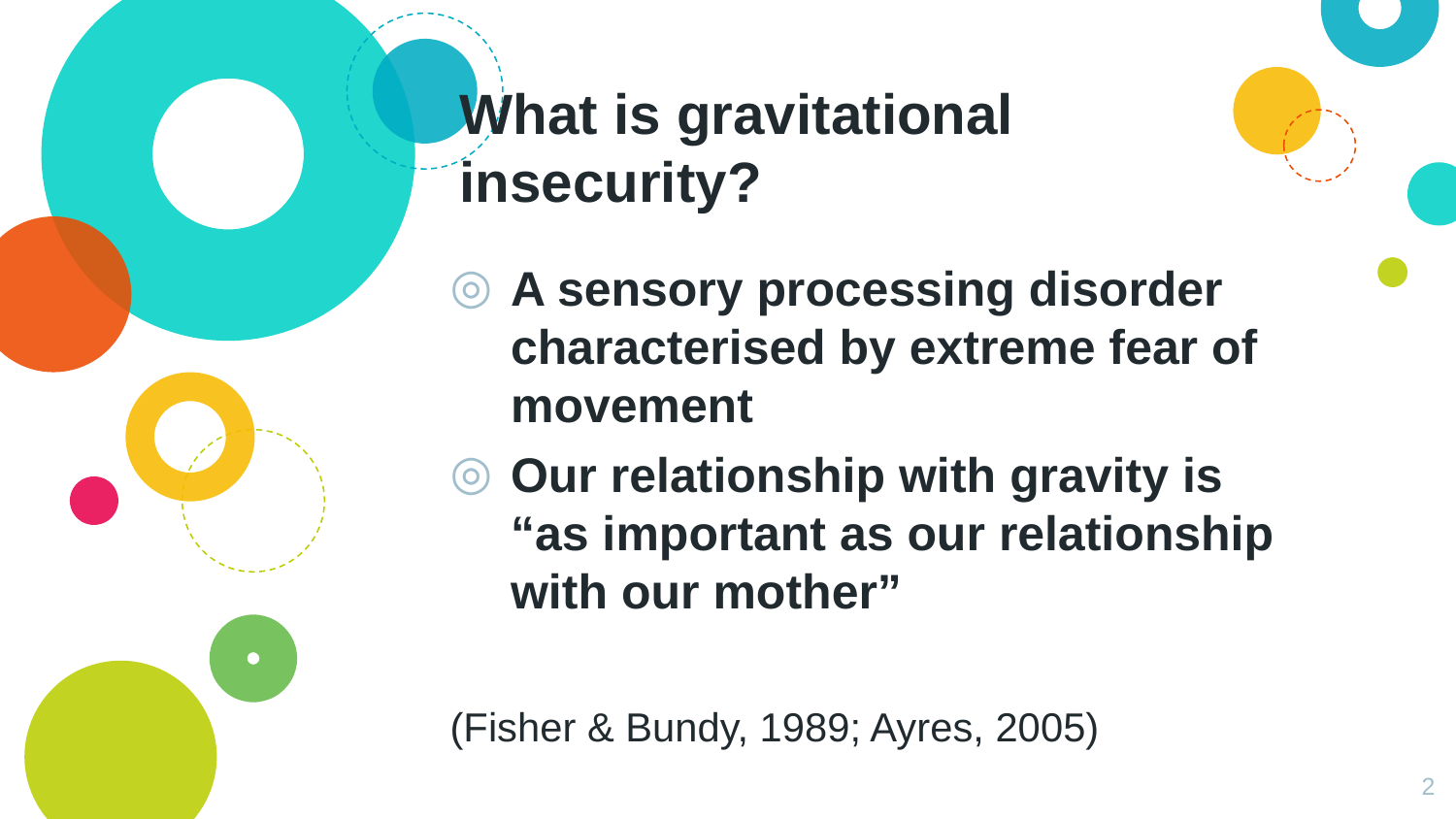

# What is gravitational insecurity?
A sensory processing disorder characterised by extreme fear of movement
Our relationship with gravity is “as important as our relationship with our mother”

(Fisher & Bundy, 1989; Ayres, 2005)

2